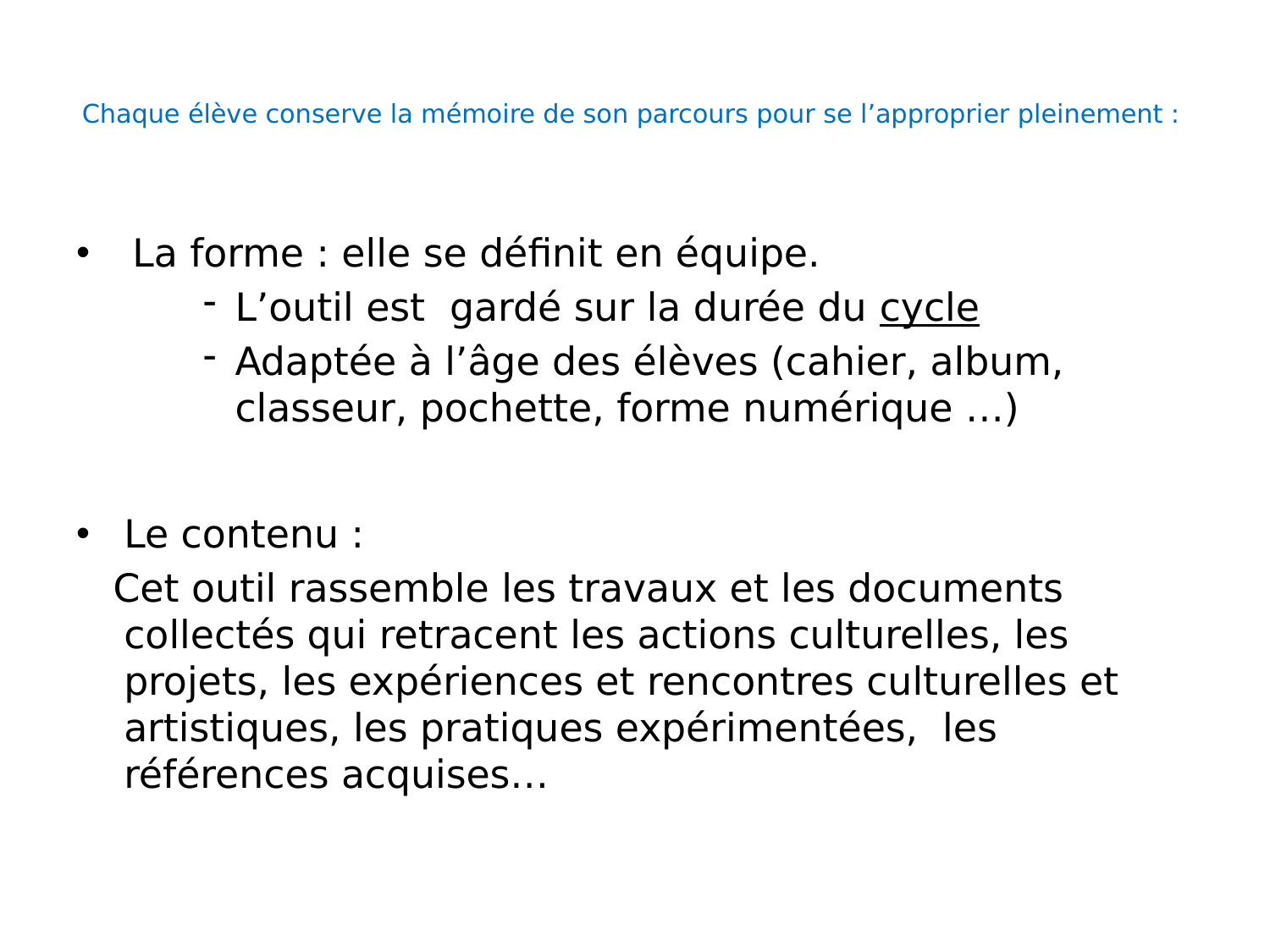

# Chaque élève conserve la mémoire de son parcours pour se l’approprier pleinement :
 La forme : elle se définit en équipe.
L’outil est  gardé sur la durée du cycle
Adaptée à l’âge des élèves (cahier, album, classeur, pochette, forme numérique …)

Le contenu :
   Cet outil rassemble les travaux et les documents collectés qui retracent les actions culturelles, les projets, les expériences et rencontres culturelles et artistiques, les pratiques expérimentées,  les références acquises…